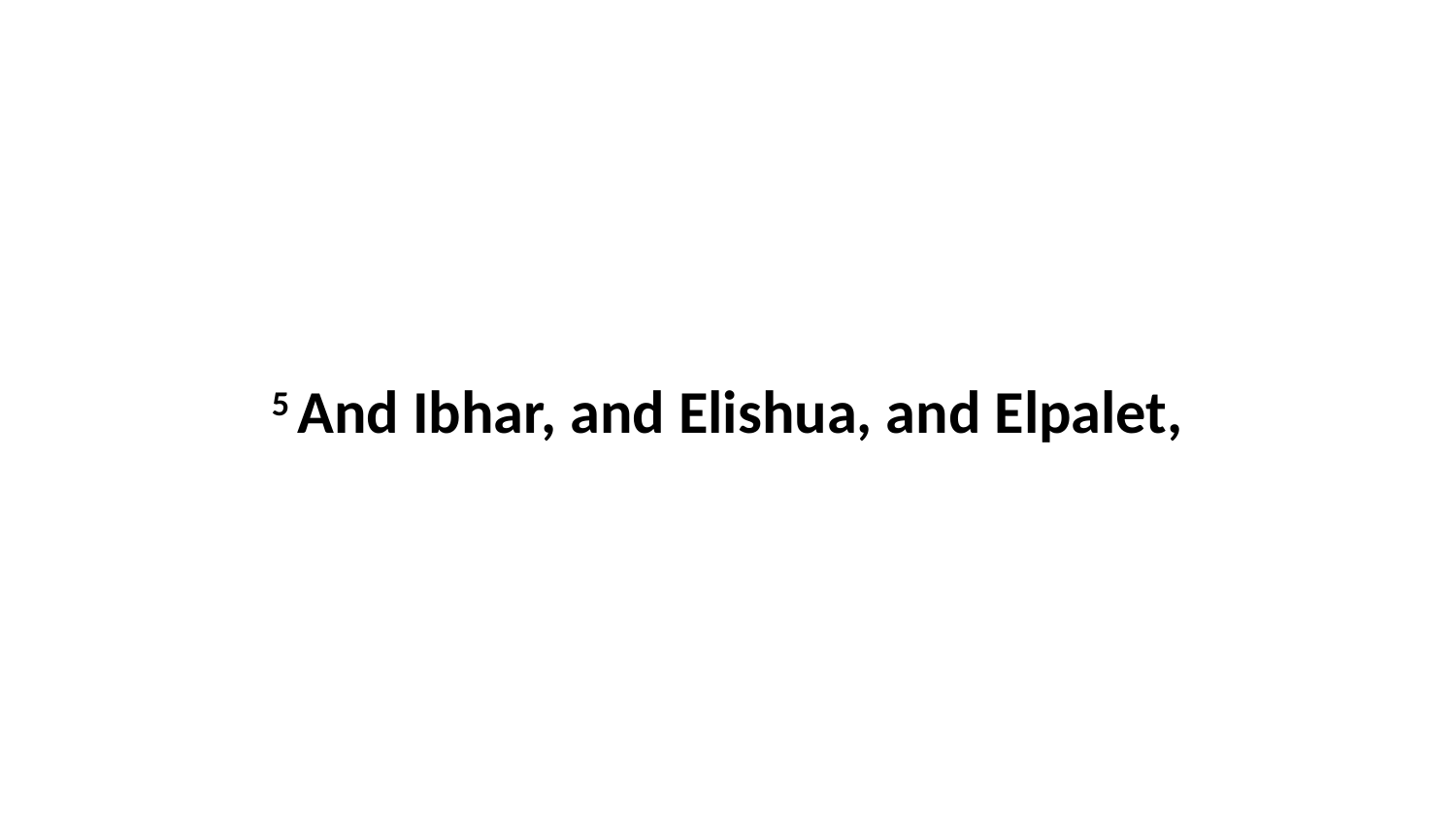

5 And Ibhar, and Elishua, and Elpalet,